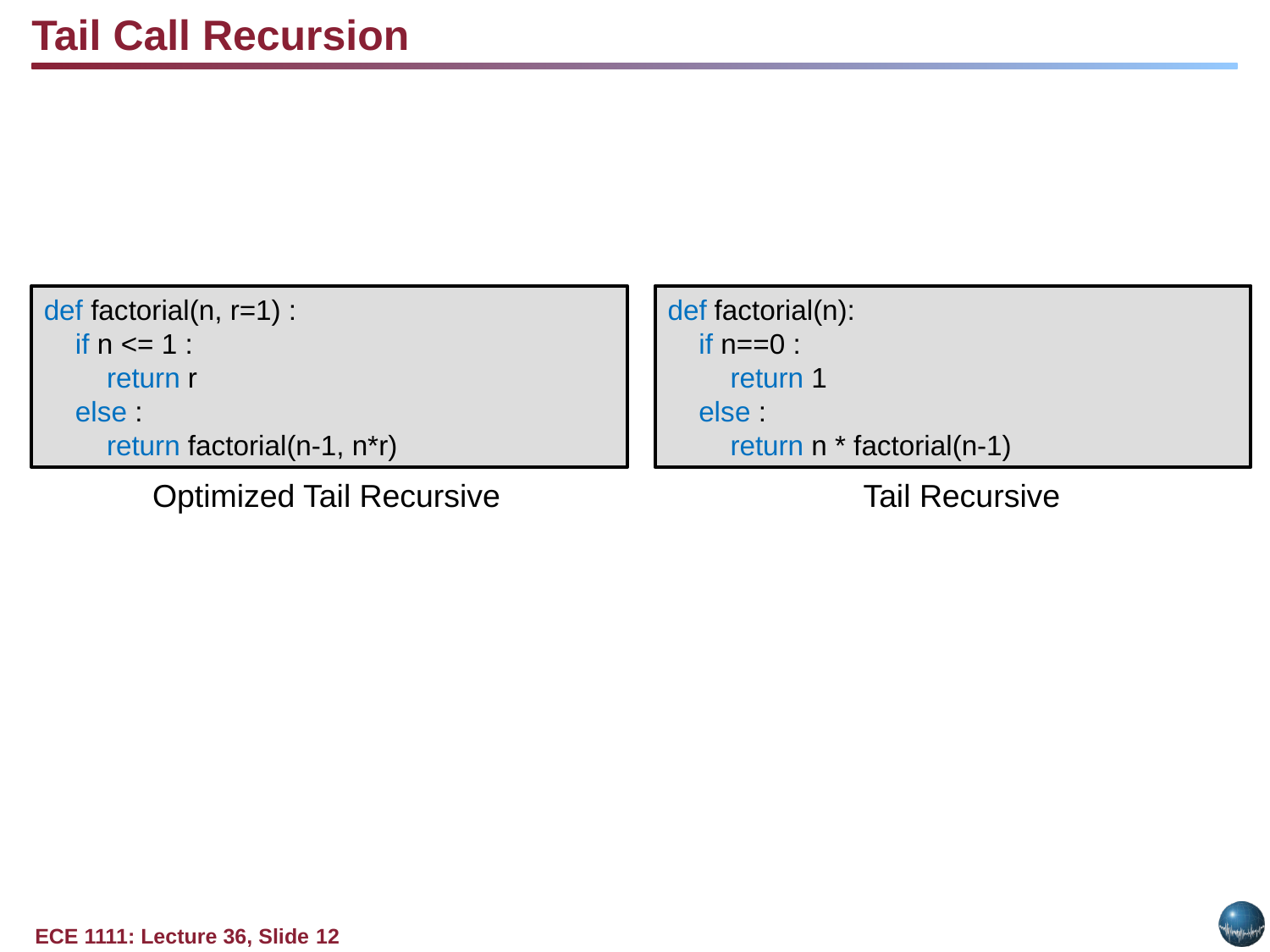

Tail Call Recursion
def factorial(n):
    if n==0 :
        return 1
    else :
        return n * factorial(n-1)
def factorial(n, r=1) :
    if n <= 1 :
        return r
    else :
        return factorial(n-1, n*r)
Optimized Tail Recursive
Tail Recursive